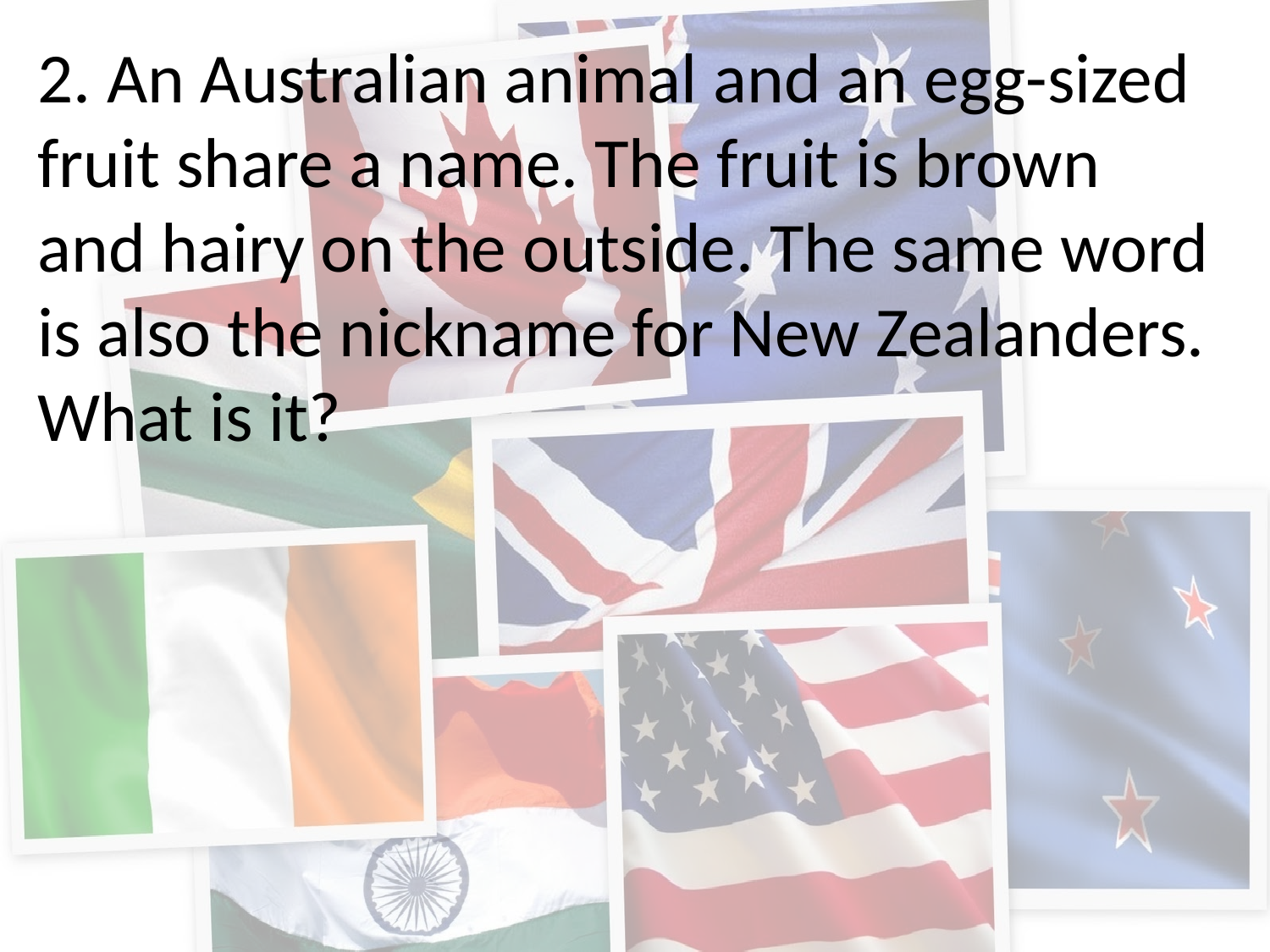

2. An Australian animal and an egg-sized fruit share a name. The fruit is brown and hairy on the outside. The same word is also the nickname for New Zealanders. What is it?